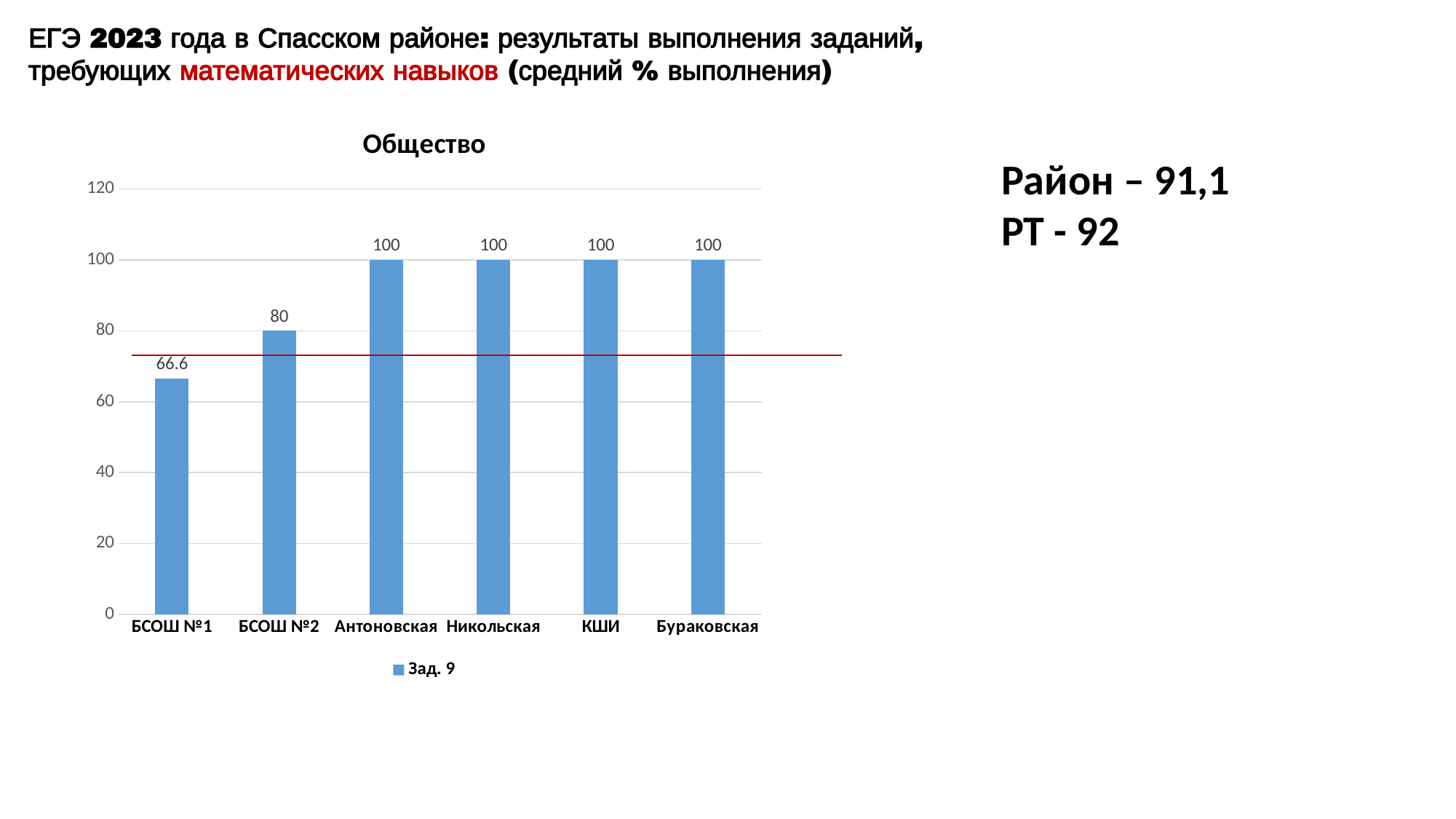

ЕГЭ 2023 года в Спасском районе: результаты выполнения заданий, требующих математических навыков (средний % выполнения)

### Chart: Общество

| Category | Зад. 9 |
|---|---|
| БСОШ №1 | 66.6 |
| БСОШ №2 | 80.0 |
| Антоновская | 100.0 |
| Никольская | 100.0 |
| КШИ | 100.0 |
| Бураковская | 100.0 |
Район – 91,1
РТ - 92